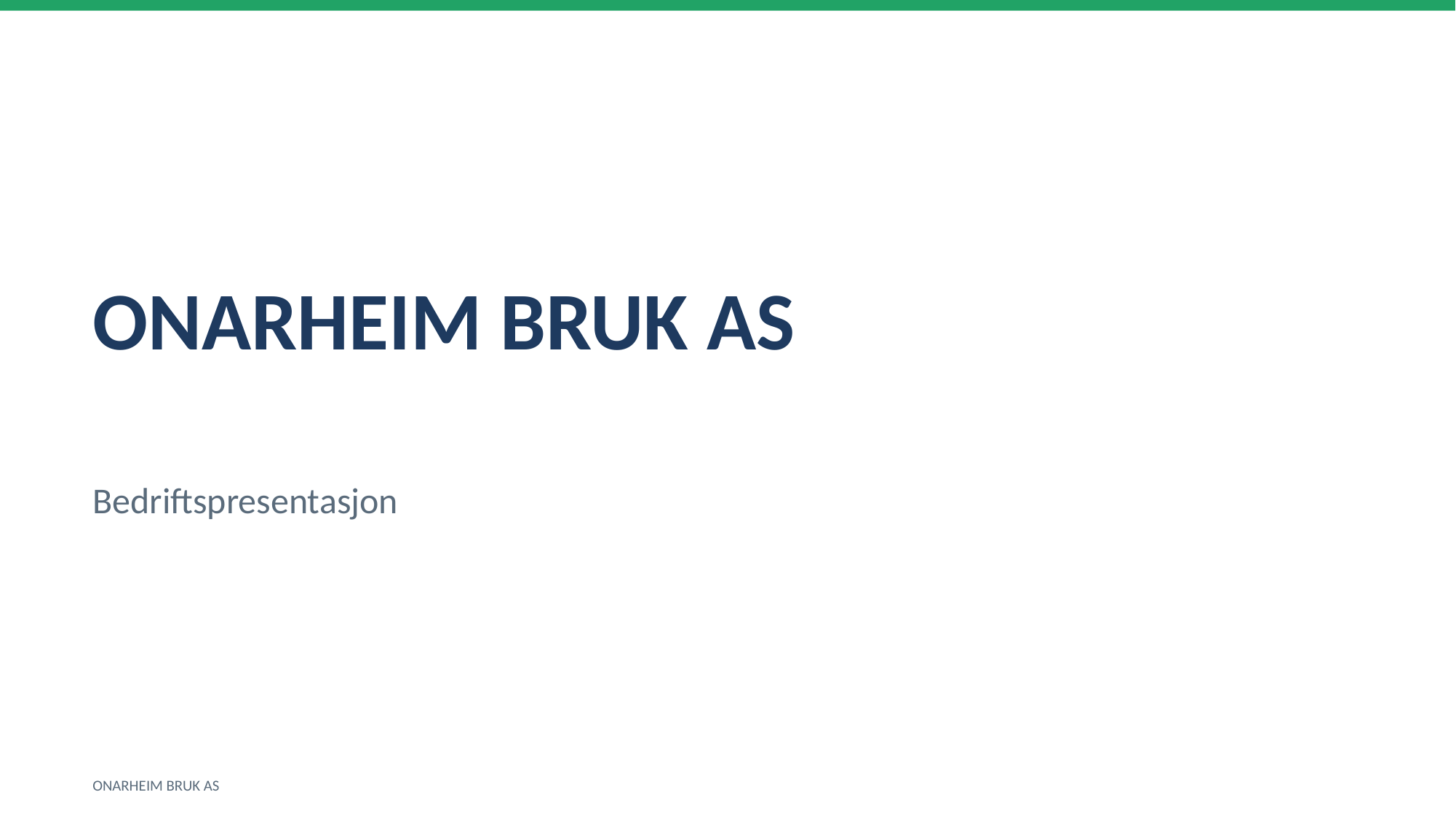

ONARHEIM BRUK AS
Bedriftspresentasjon
ONARHEIM BRUK AS